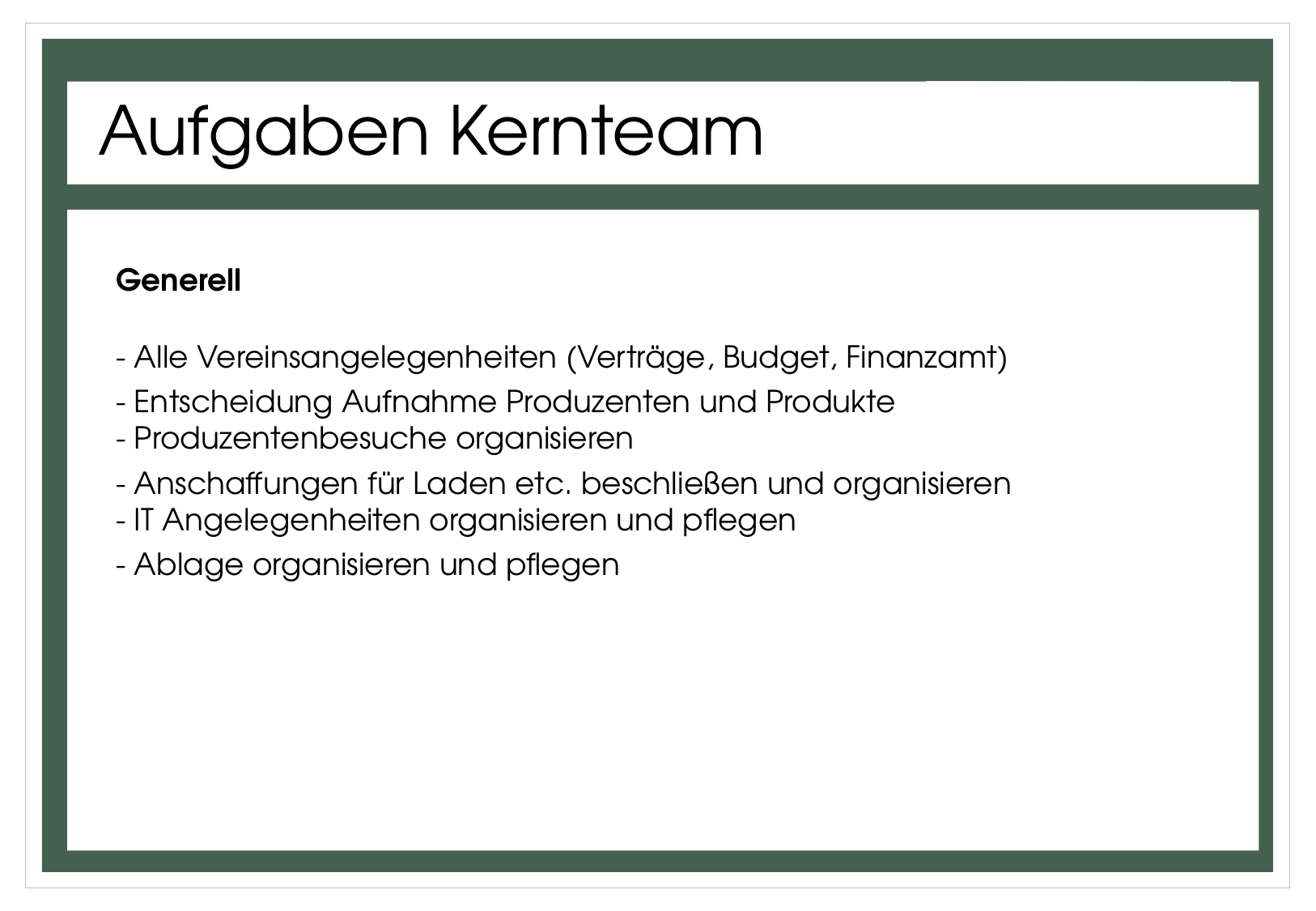

# Aufgaben Kernteam

Generell
- Alle Vereinsangelegenheiten (Verträge, Budget, Finanzamt)
- Entscheidung Aufnahme Produzenten und Produkte
- Produzentenbesuche organisieren
- Anschaffungen für Laden etc. beschließen und organisieren
- IT Angelegenheiten organisieren und pflegen
- Ablage organisieren und pflegen